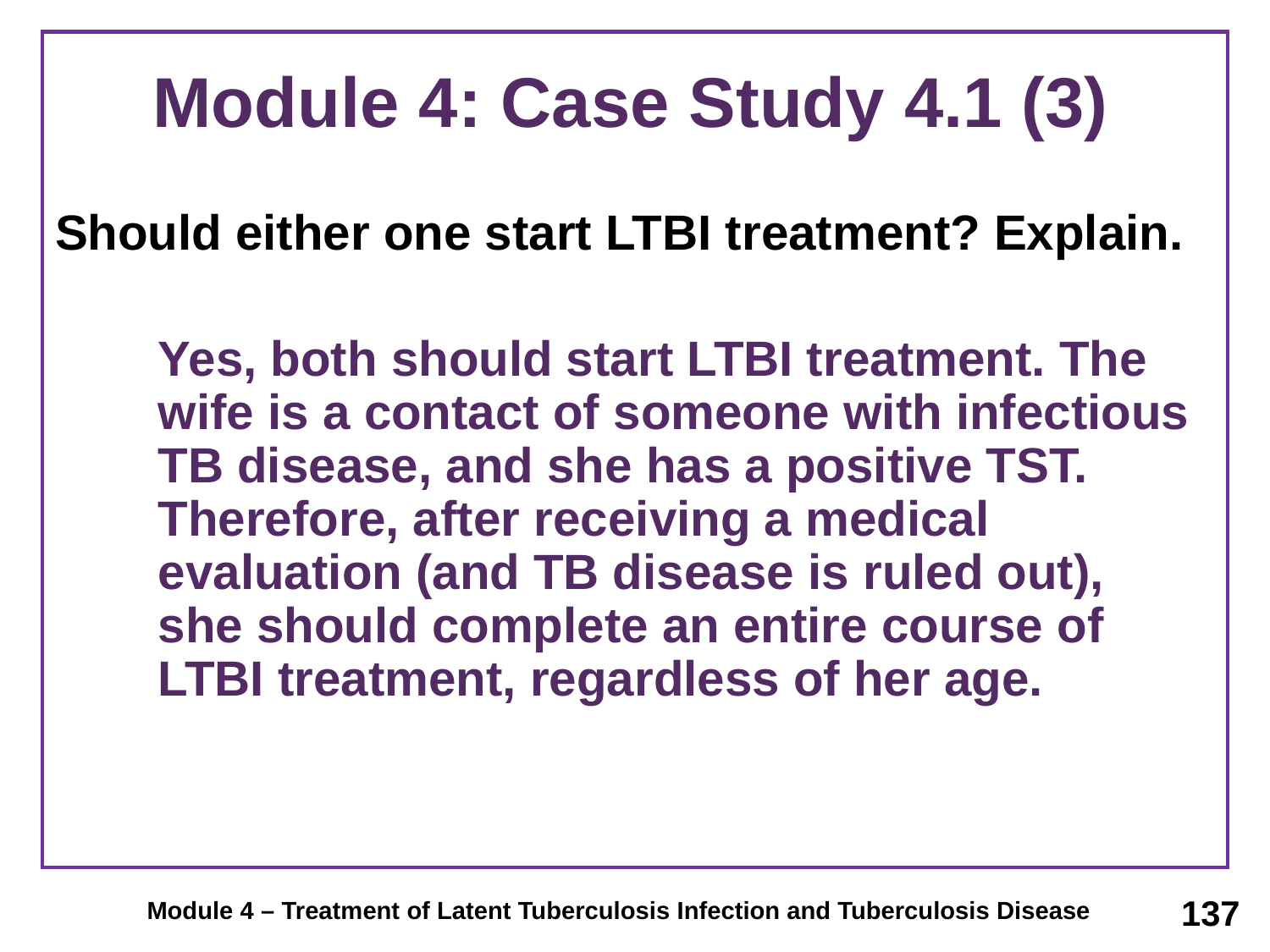

# Module 4: Case Study 4.1 (3)
Should either one start LTBI treatment? Explain.

	Yes, both should start LTBI treatment. The wife is a contact of someone with infectious TB disease, and she has a positive TST. Therefore, after receiving a medical evaluation (and TB disease is ruled out), she should complete an entire course of LTBI treatment, regardless of her age.
137
Module 4 – Treatment of Latent Tuberculosis Infection and Tuberculosis Disease